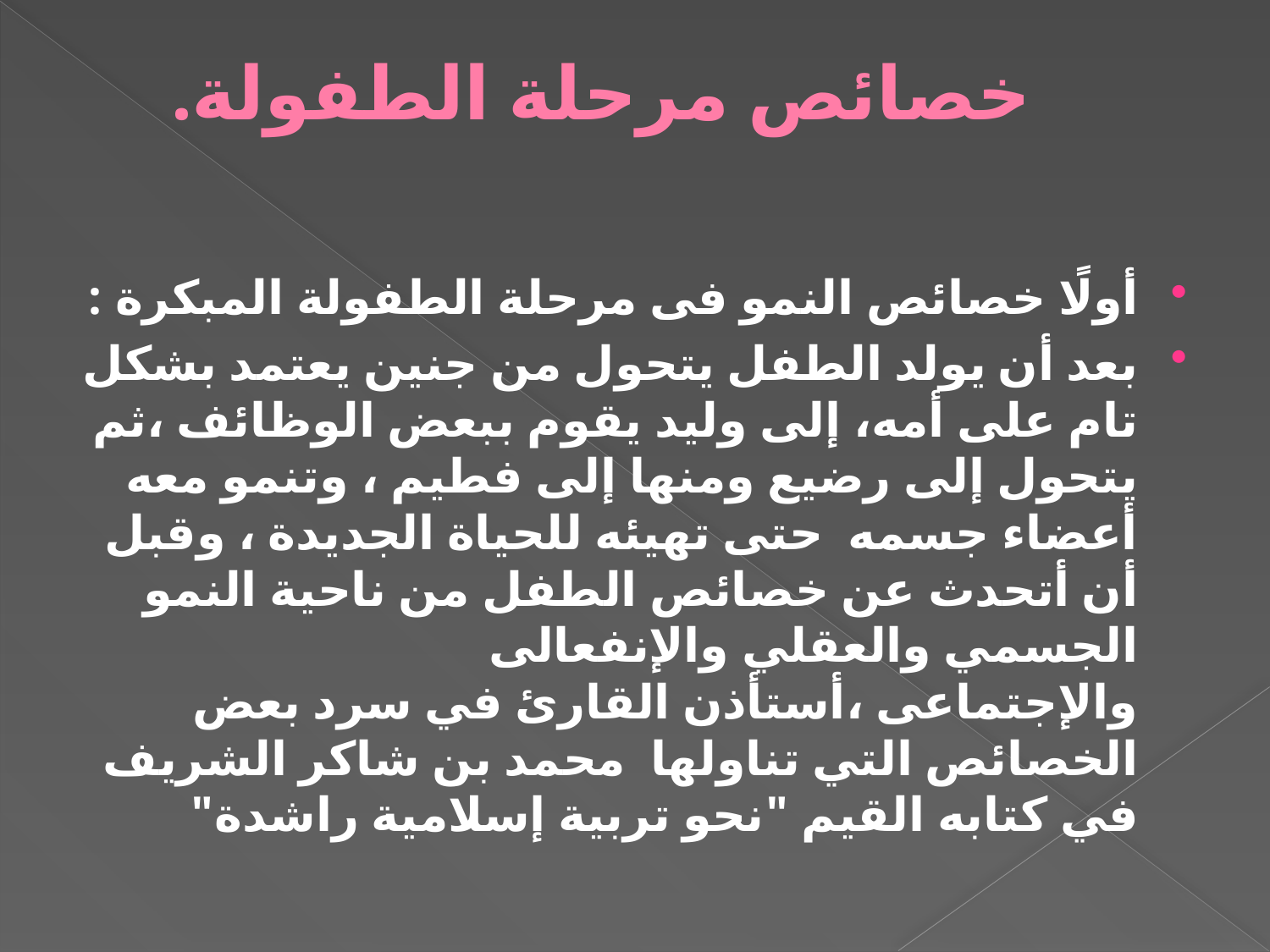

# خصائص مرحلة الطفولة.
أولًا خصائص النمو فى مرحلة الطفولة المبكرة :
بعد أن يولد الطفل يتحول من جنين يعتمد بشكل تام على أمه، إلى وليد يقوم ببعض الوظائف ،ثم يتحول إلى رضيع ومنها إلى فطيم ، وتنمو معه أعضاء جسمه  حتى تهيئه للحياة الجديدة ، وقبل أن أتحدث عن خصائص الطفل من ناحية النمو الجسمي والعقلي والإنفعالى والإجتماعى ،أستأذن القارئ في سرد بعض الخصائص التي تناولها  محمد بن شاكر الشريف في كتابه القيم "نحو تربية إسلامية راشدة"